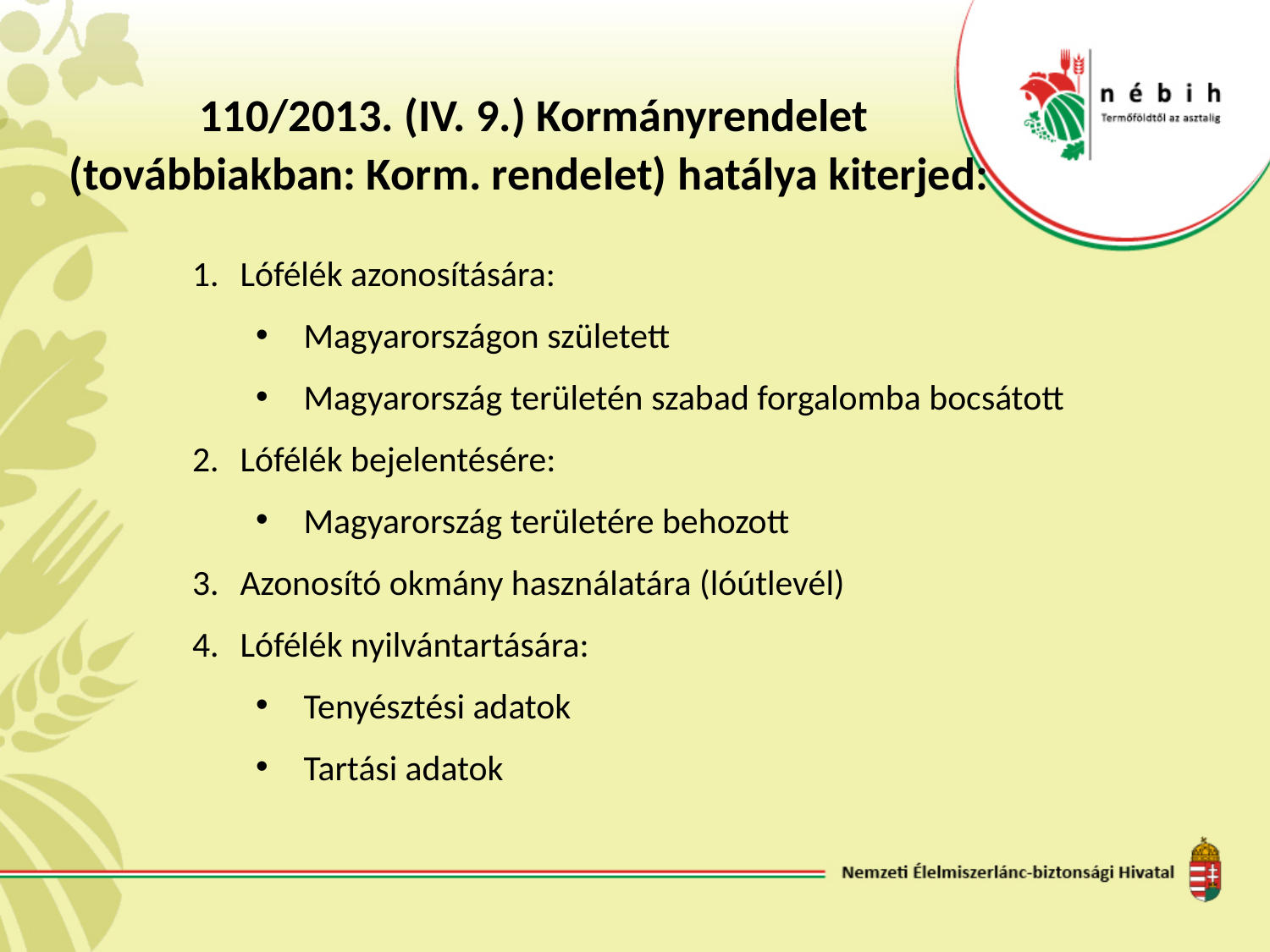

# 110/2013. (IV. 9.) Kormányrendelet (továbbiakban: Korm. rendelet) hatálya kiterjed:
Lófélék azonosítására:
Magyarországon született
Magyarország területén szabad forgalomba bocsátott
Lófélék bejelentésére:
Magyarország területére behozott
Azonosító okmány használatára (lóútlevél)
Lófélék nyilvántartására:
Tenyésztési adatok
Tartási adatok